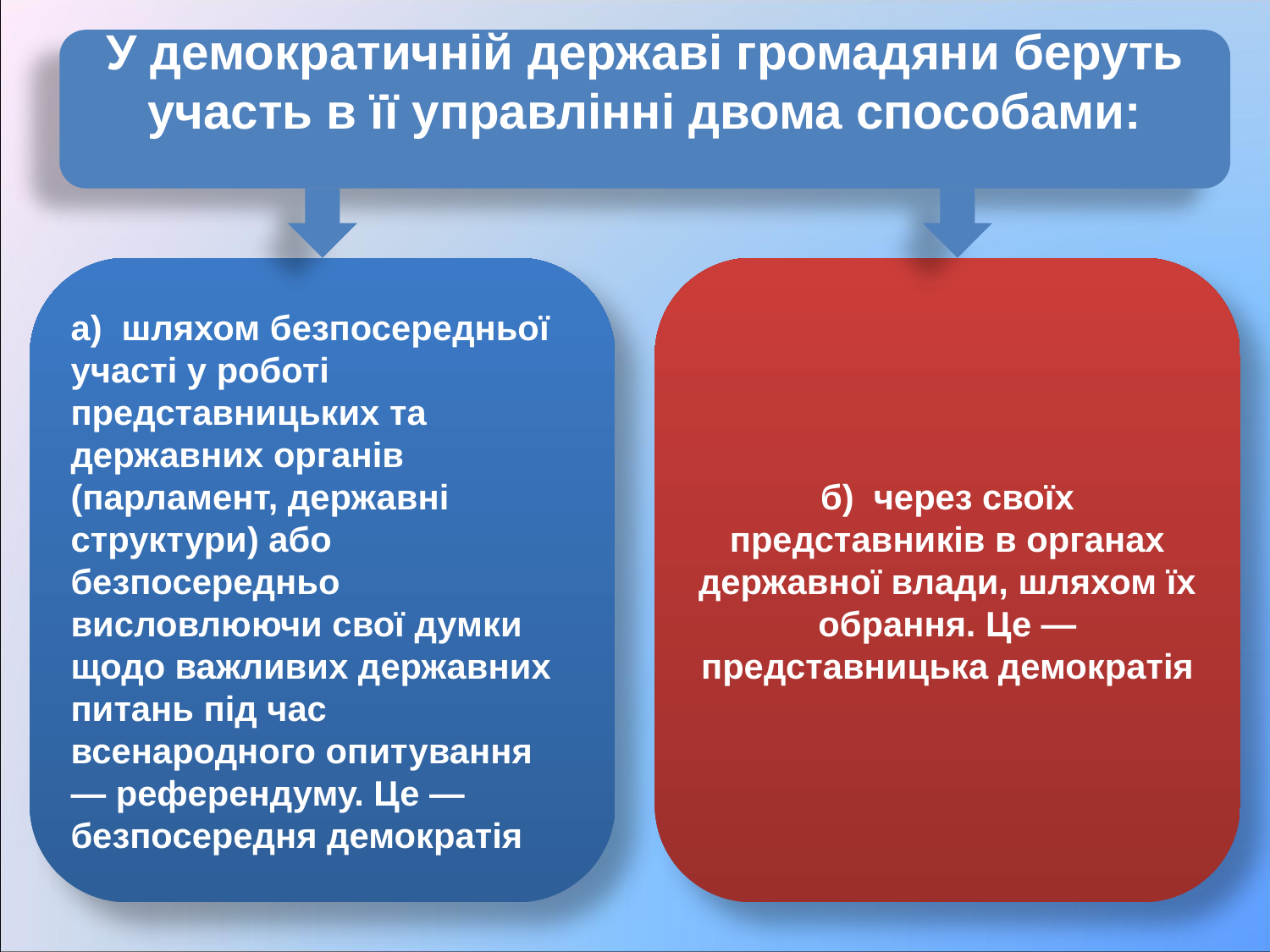

У демократичній державі громадяни беруть участь в її управлінні двома способами:

а)  шляхом безпосередньої участі у роботі представницьких та державних органів (парламент, державні структури) або безпосередньо висловлюючи свої думки щодо важливих державних питань під час всенародного опитування — референдуму. Це —
безпосередня демократія
б)  через своїх представників в органах державної влади, шляхом їх обрання. Це — представницька демократія